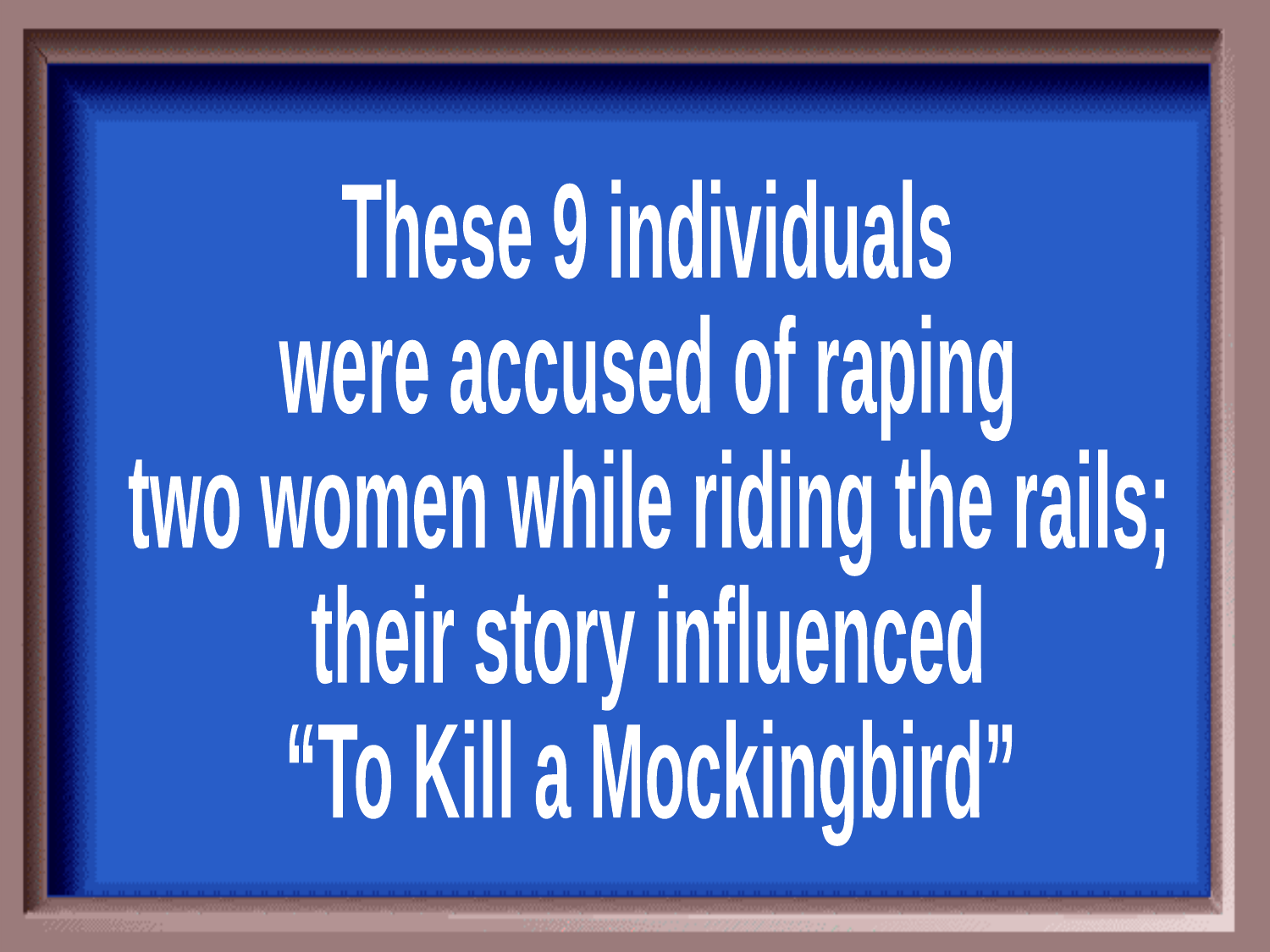

These 9 individuals
were accused of raping
two women while riding the rails;
their story influenced
“To Kill a Mockingbird”